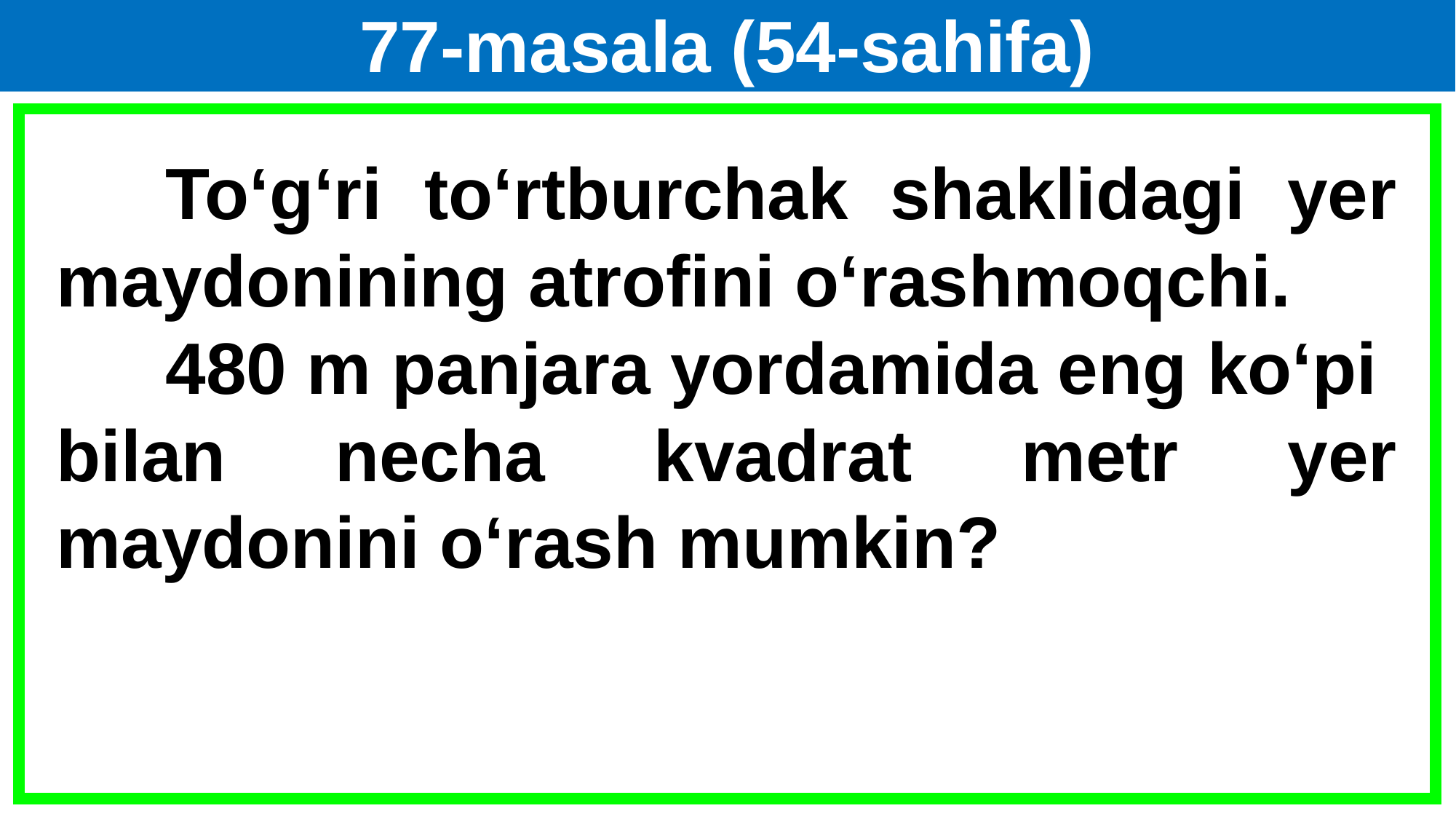

77-masala (54-sahifa)

	To‘g‘ri to‘rtburchak shaklidagi yer maydonining atrofini o‘rashmoqchi.
	480 m panjara yordamida eng ko‘pi
bilan necha kvadrat metr yer maydonini o‘rash mumkin?